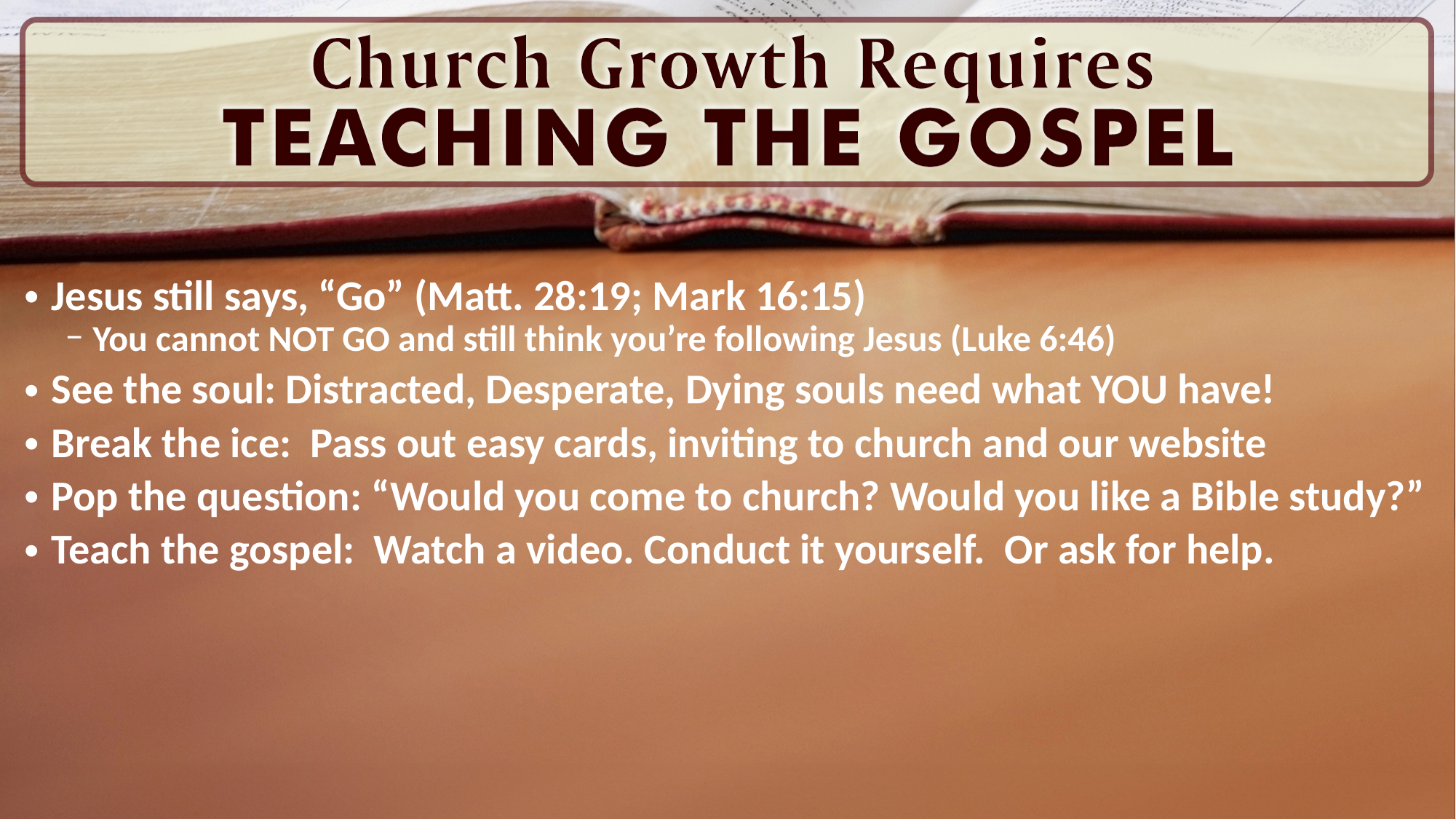

Jesus still says, “Go” (Matt. 28:19; Mark 16:15)
You cannot NOT GO and still think you’re following Jesus (Luke 6:46)
See the soul: Distracted, Desperate, Dying souls need what YOU have!
Break the ice:  Pass out easy cards, inviting to church and our website
Pop the question: “Would you come to church? Would you like a Bible study?”
Teach the gospel:  Watch a video. Conduct it yourself.  Or ask for help.